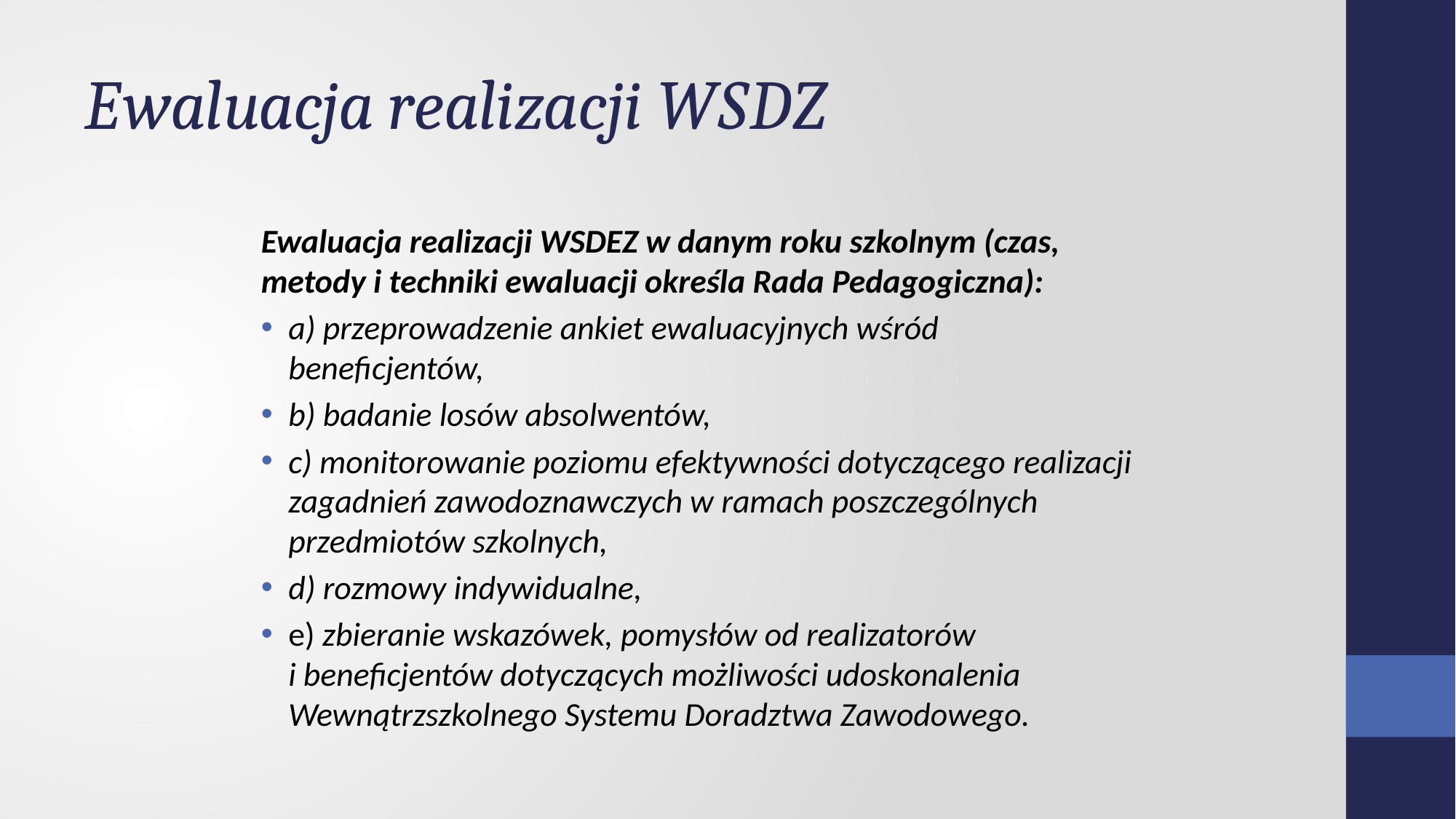

# Ewaluacja realizacji WSDZ

Ewaluacja realizacji WSDEZ w danym roku szkolnym (czas, metody i techniki ewaluacji określa Rada Pedagogiczna):
a) przeprowadzenie ankiet ewaluacyjnych wśród beneficjentów,
b) badanie losów absolwentów,
c) monitorowanie poziomu efektywności dotyczącego realizacji zagadnień zawodoznawczych w ramach poszczególnych przedmiotów szkolnych,
d) rozmowy indywidualne,
e) zbieranie wskazówek, pomysłów od realizatorów                     i beneficjentów dotyczących możliwości udoskonalenia Wewnątrzszkolnego Systemu Doradztwa Zawodowego.